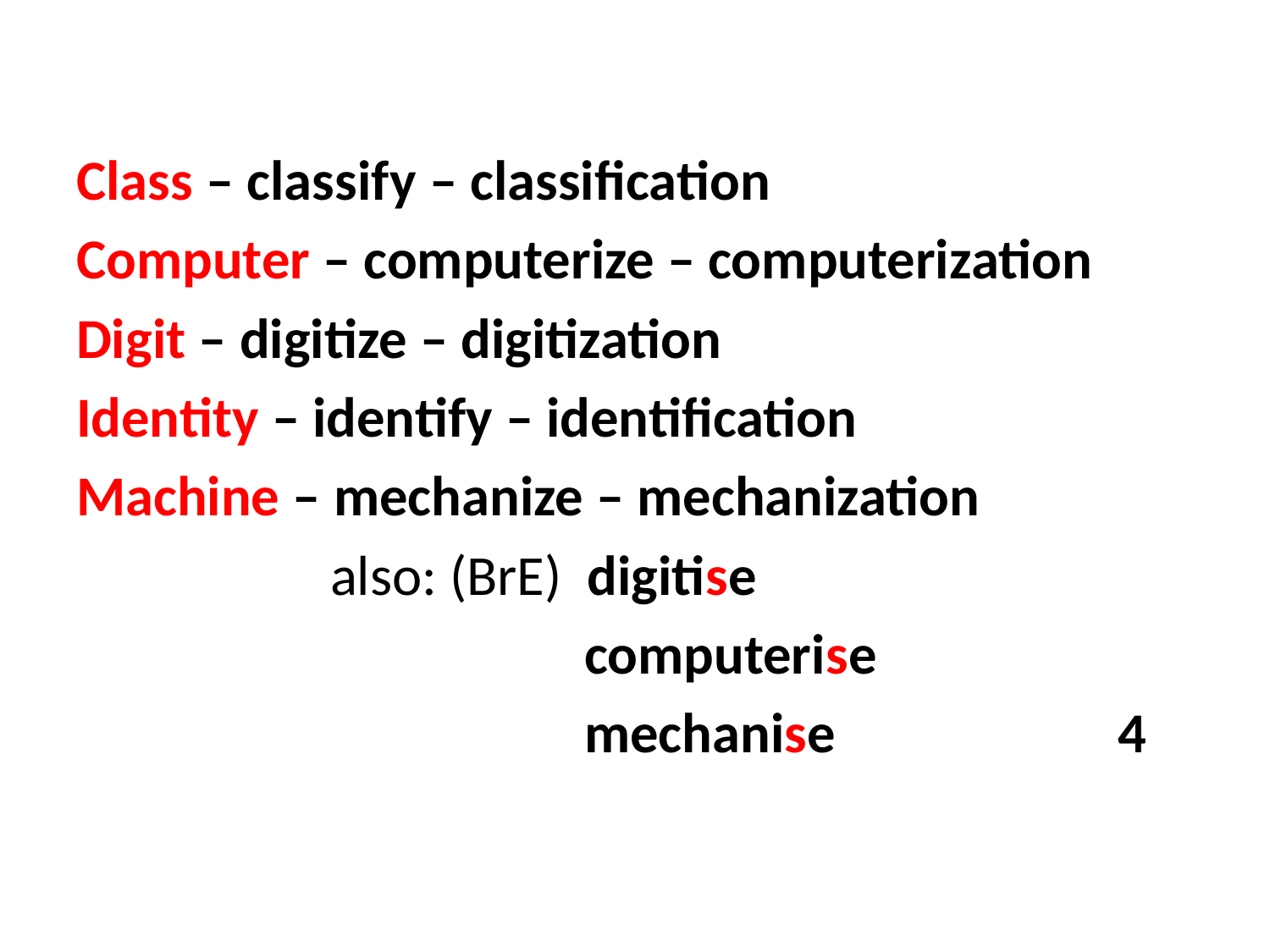

#
Class – classify – classification
Computer – computerize – computerization
Digit – digitize – digitization
Identity – identify – identification
Machine – mechanize – mechanization
		also: (BrE)  digitise
				computerise
				mechanise	                      4